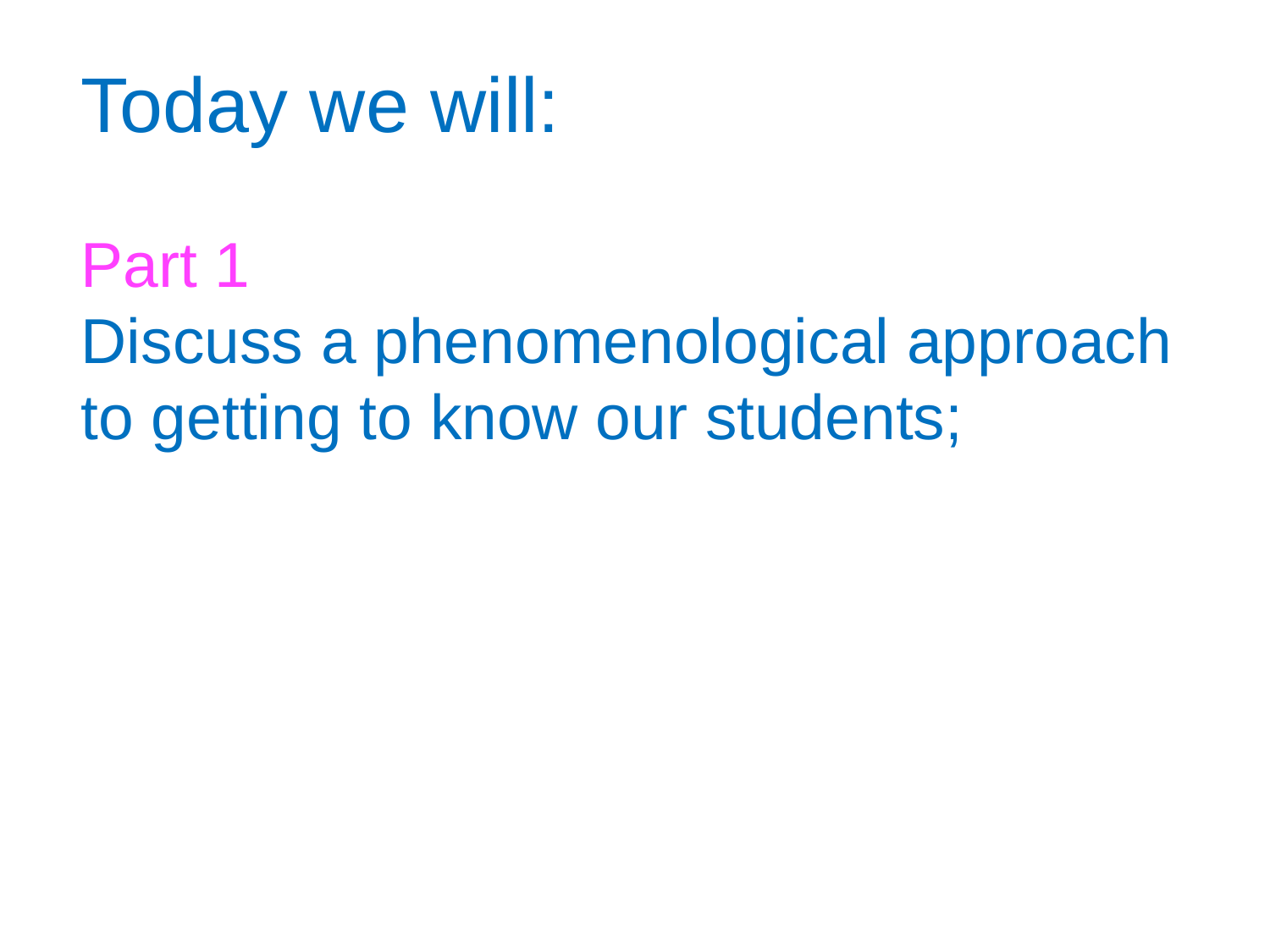

# Today we will: Part 1 Discuss a phenomenological approach to getting to know our students;